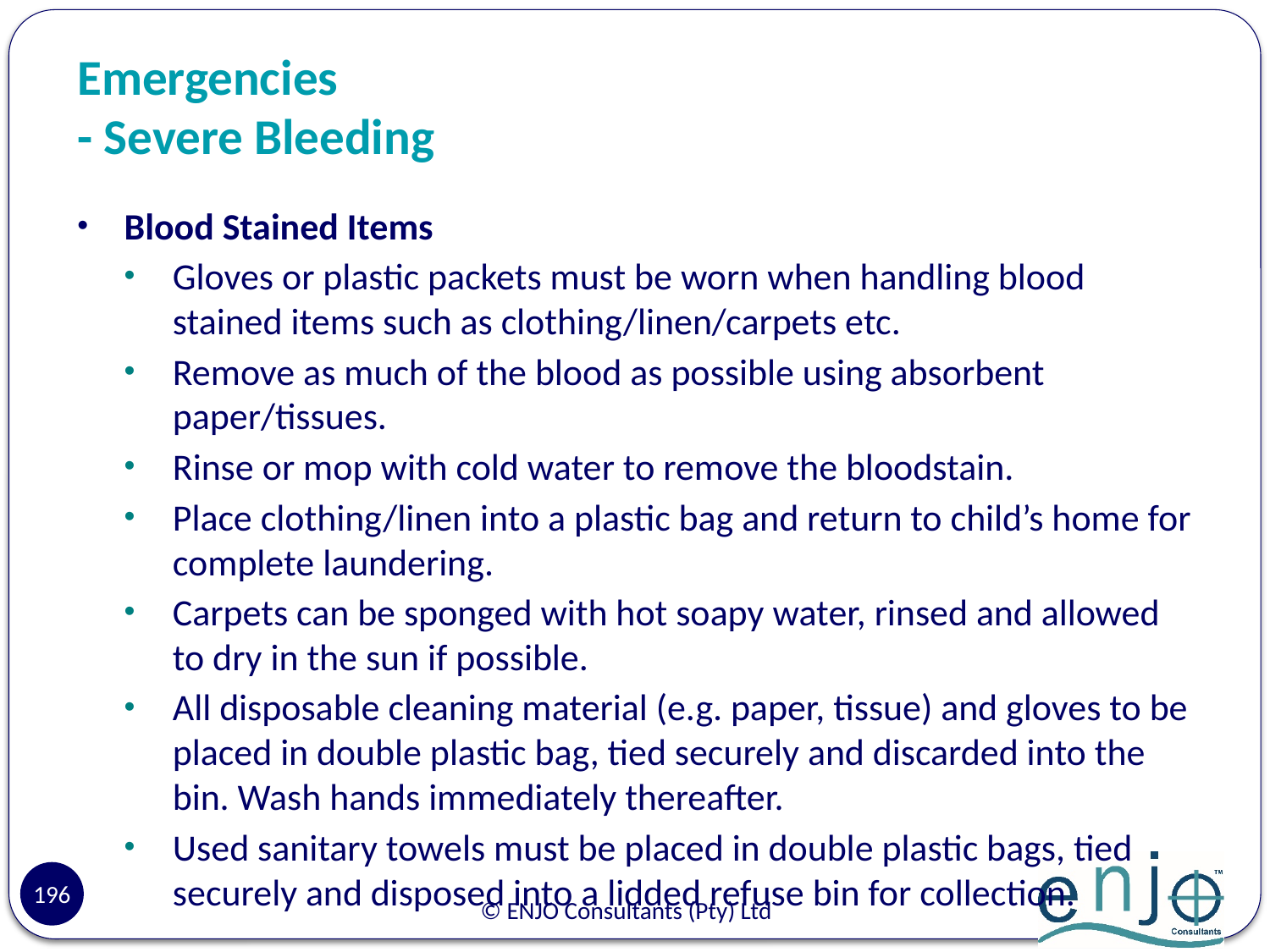

# Emergencies - Severe Bleeding
Blood Stained Items
Gloves or plastic packets must be worn when handling blood stained items such as clothing/linen/carpets etc.
Remove as much of the blood as possible using absorbent paper/tissues.
Rinse or mop with cold water to remove the bloodstain.
Place clothing/linen into a plastic bag and return to child’s home for complete laundering.
Carpets can be sponged with hot soapy water, rinsed and allowed to dry in the sun if possible.
All disposable cleaning material (e.g. paper, tissue) and gloves to be placed in double plastic bag, tied securely and discarded into the bin. Wash hands immediately thereafter.
Used sanitary towels must be placed in double plastic bags, tied securely and disposed into a lidded refuse bin for collection.

196
© ENJO Consultants (Pty) Ltd